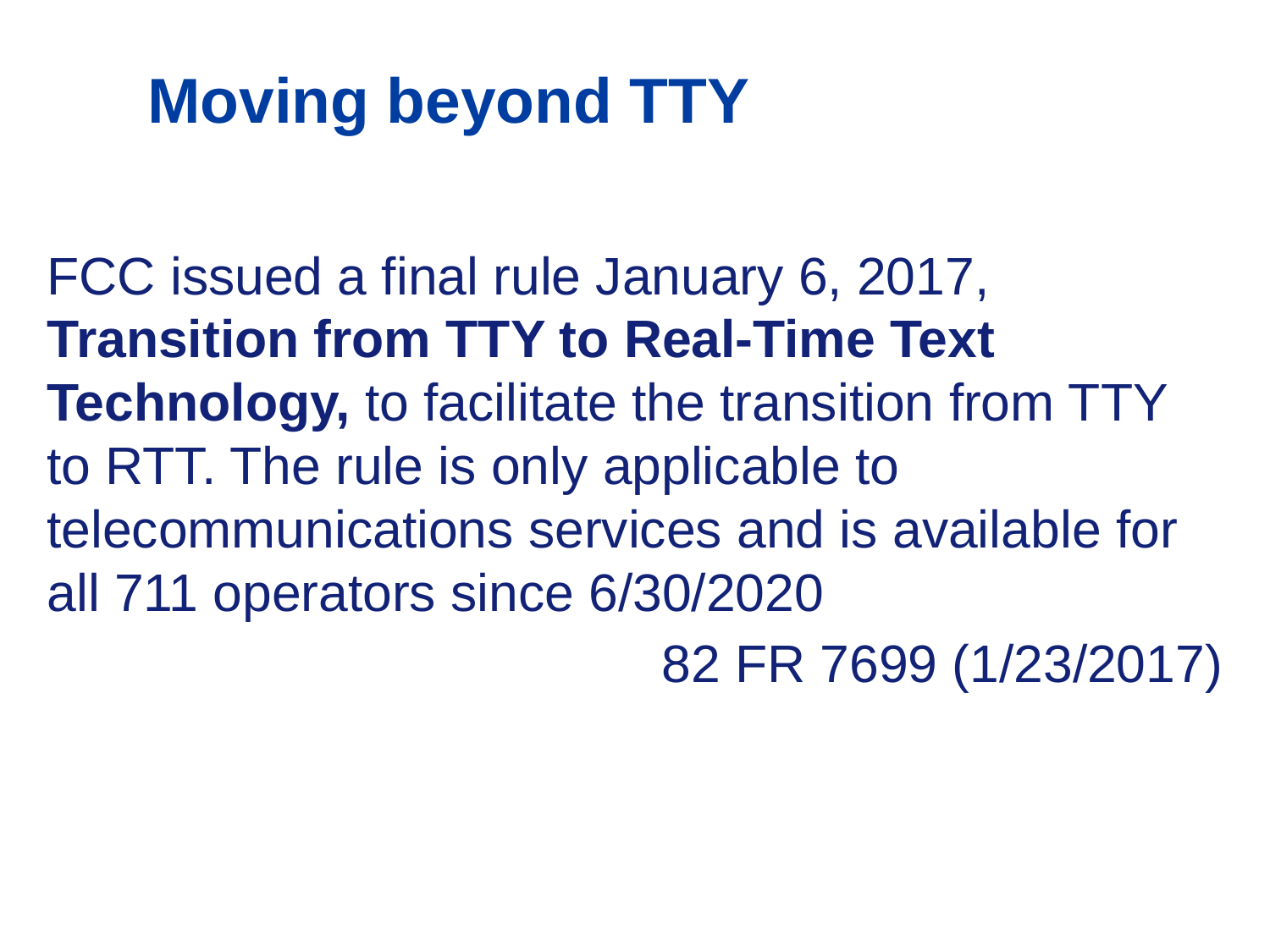

# Moving beyond TTY

FCC issued a final rule January 6, 2017, Transition from TTY to Real-Time Text Technology, to facilitate the transition from TTY to RTT. The rule is only applicable to telecommunications services and is available for all 711 operators since 6/30/2020
82 FR 7699 (1/23/2017)
23